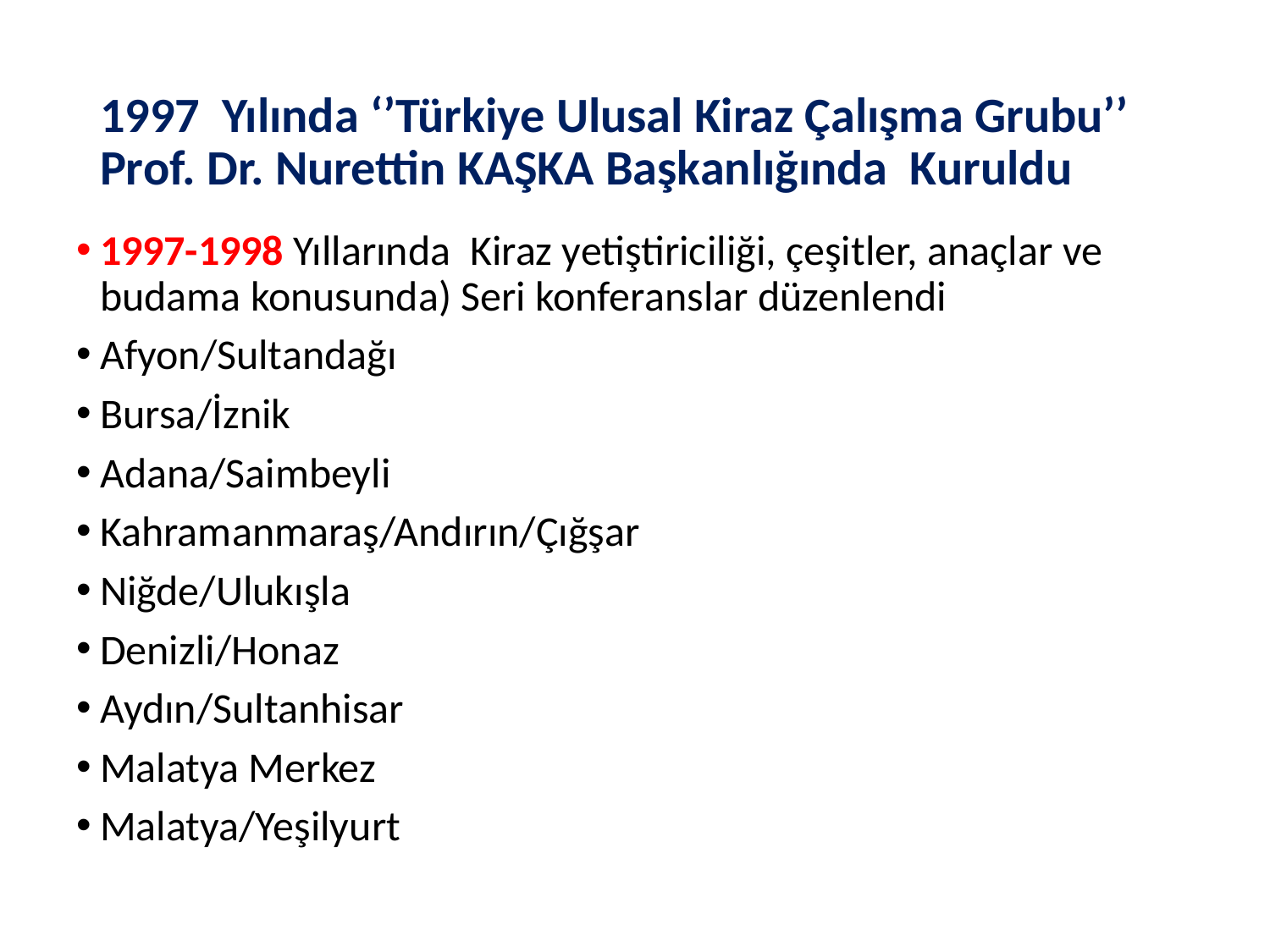

# 1997  Yılında ‘’Türkiye Ulusal Kiraz Çalışma Grubu’’ Prof. Dr. Nurettin KAŞKA Başkanlığında  Kuruldu
1997-1998 Yıllarında  Kiraz yetiştiriciliği, çeşitler, anaçlar ve budama konusunda) Seri konferanslar düzenlendi
Afyon/Sultandağı
Bursa/İznik
Adana/Saimbeyli
Kahramanmaraş/Andırın/Çığşar
Niğde/Ulukışla
Denizli/Honaz
Aydın/Sultanhisar
Malatya Merkez
Malatya/Yeşilyurt